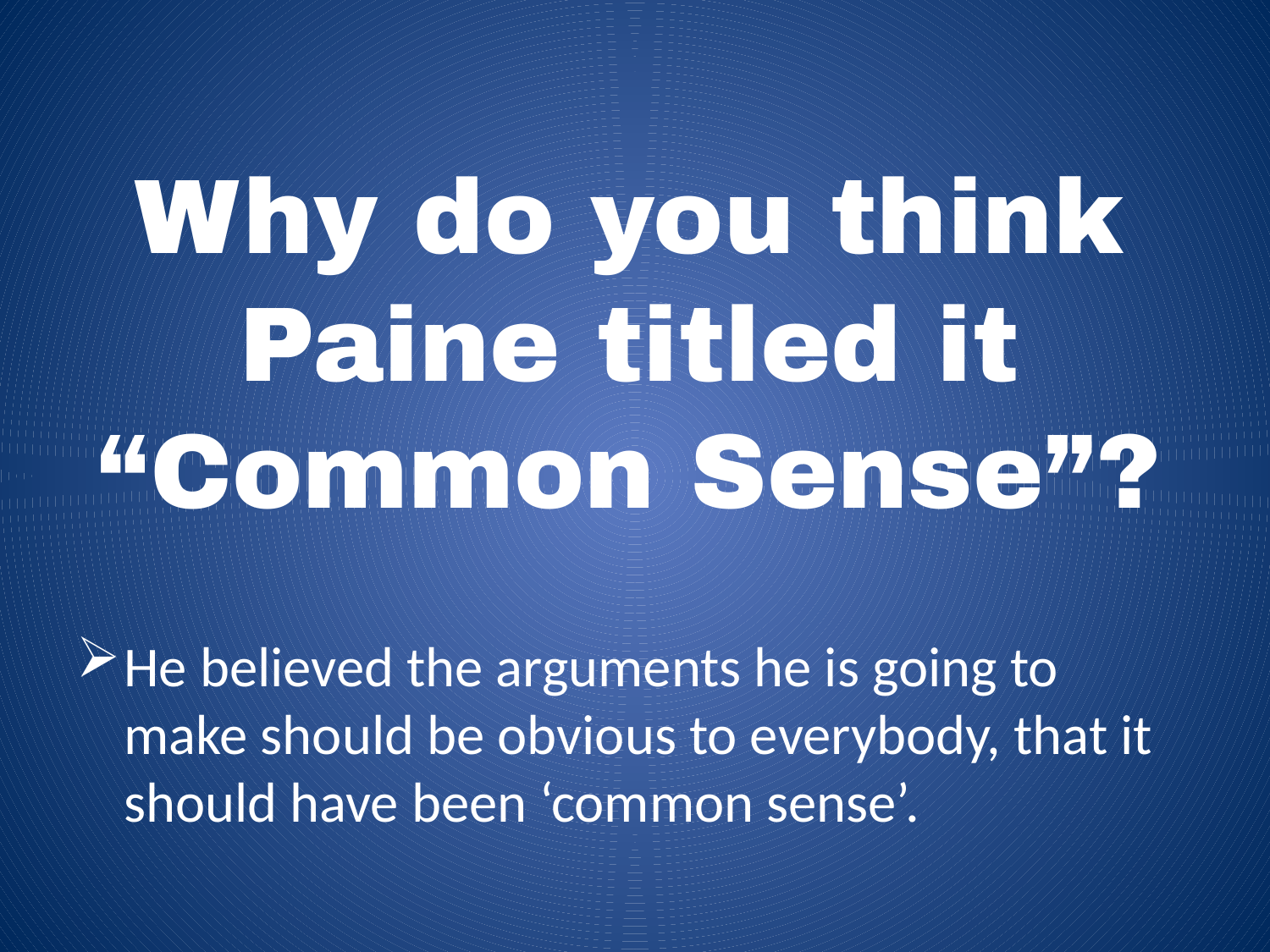

# Why do you think Paine titled it “Common Sense”?
He believed the arguments he is going to make should be obvious to everybody, that it should have been ‘common sense’.